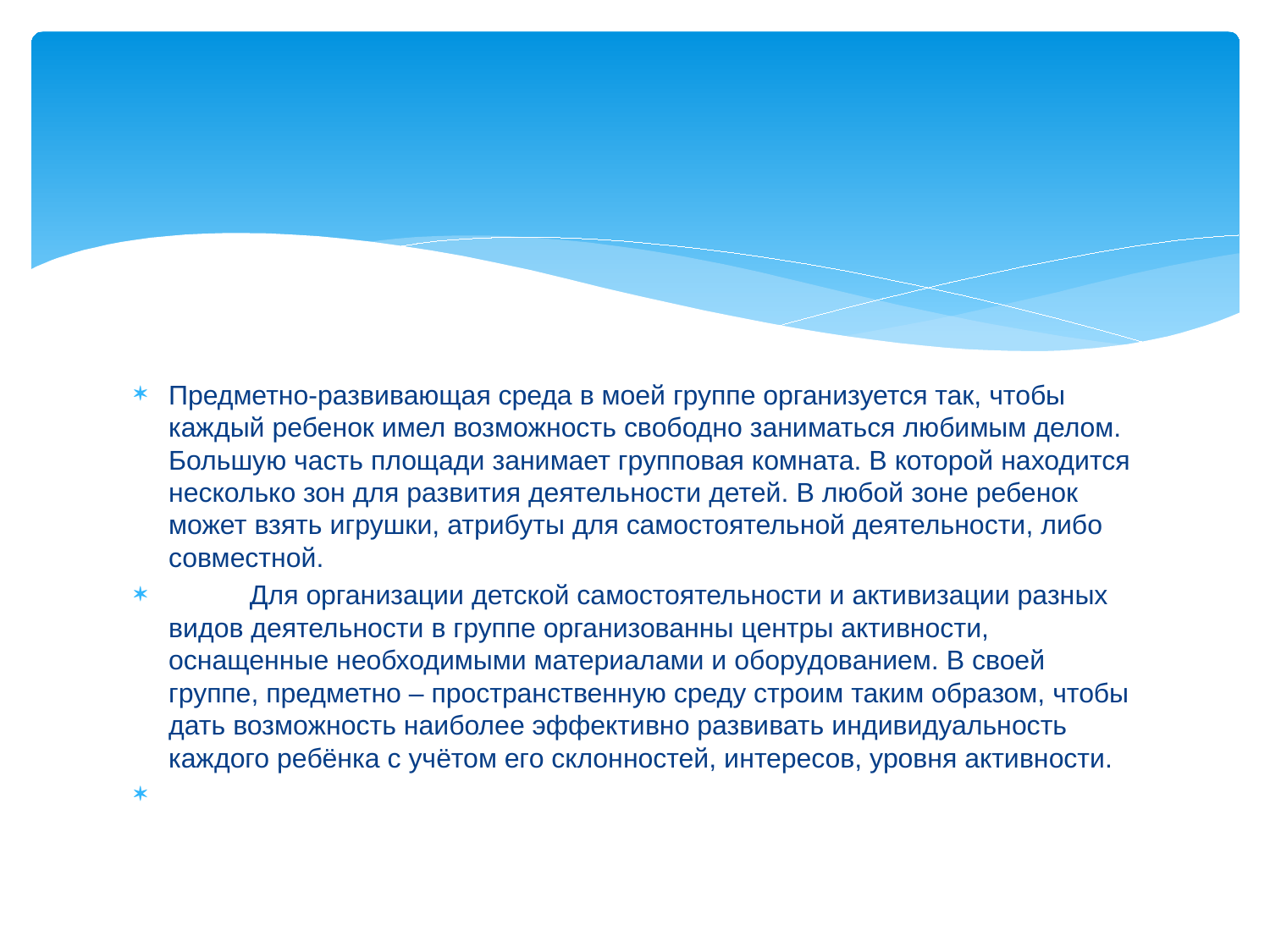

#
Предметно-развивающая среда в моей группе организуется так, чтобы каждый ребенок имел возможность свободно заниматься любимым делом. Большую часть площади занимает групповая комната. В которой находится несколько зон для развития деятельности детей. В любой зоне ребенок может взять игрушки, атрибуты для самостоятельной деятельности, либо совместной.
	Для организации детской самостоятельности и активизации разных видов деятельности в группе организованны центры активности, оснащенные необходимыми материалами и оборудованием. В своей группе, предметно – пространственную среду строим таким образом, чтобы дать возможность наиболее эффективно развивать индивидуальность каждого ребёнка с учётом его склонностей, интересов, уровня активности.